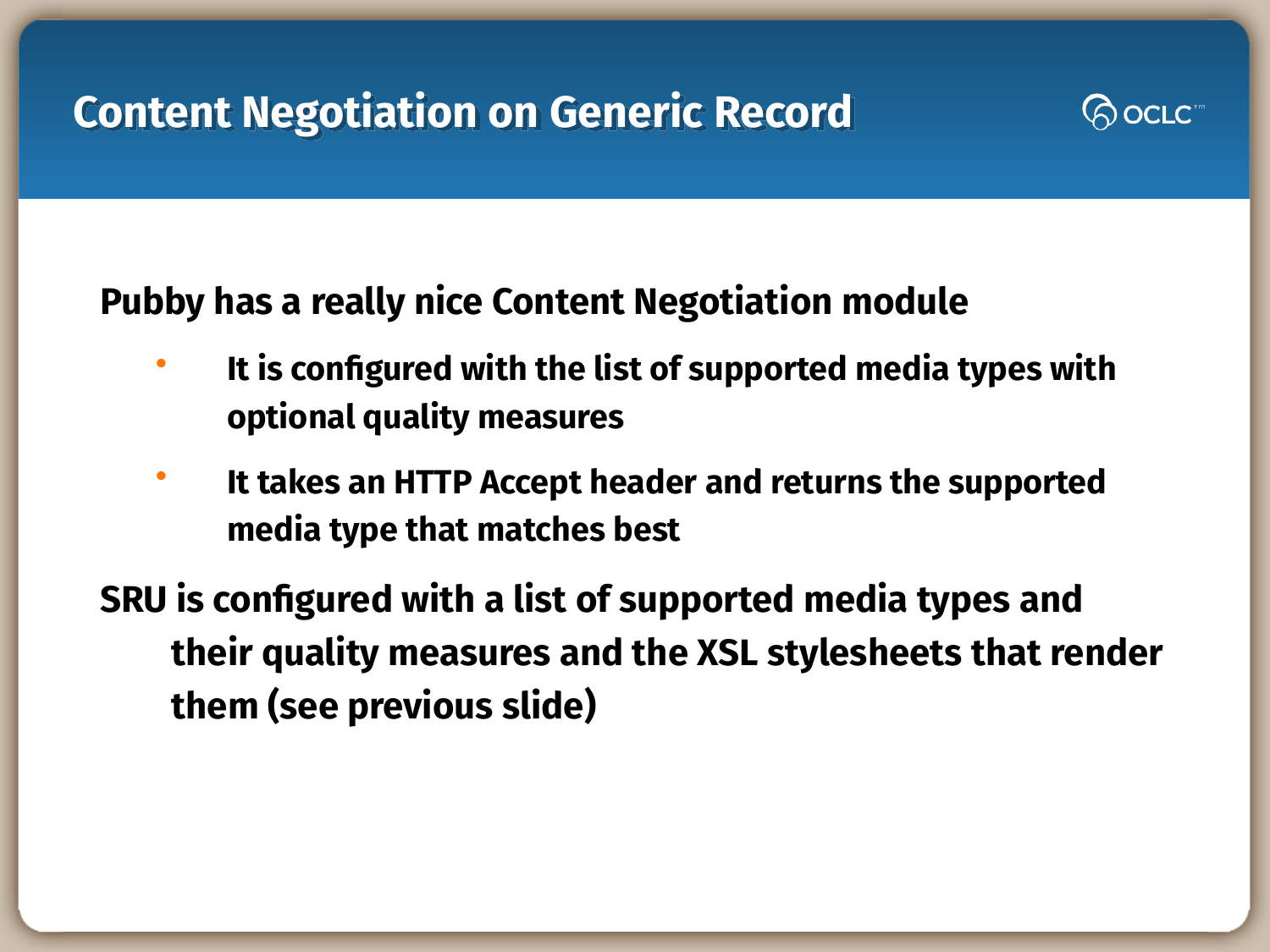

# Content Negotiation on Generic Record
Pubby has a really nice Content Negotiation module
It is configured with the list of supported media types with optional quality measures
It takes an HTTP Accept header and returns the supported media type that matches best
SRU is configured with a list of supported media types and their quality measures and the XSL stylesheets that render them (see previous slide)